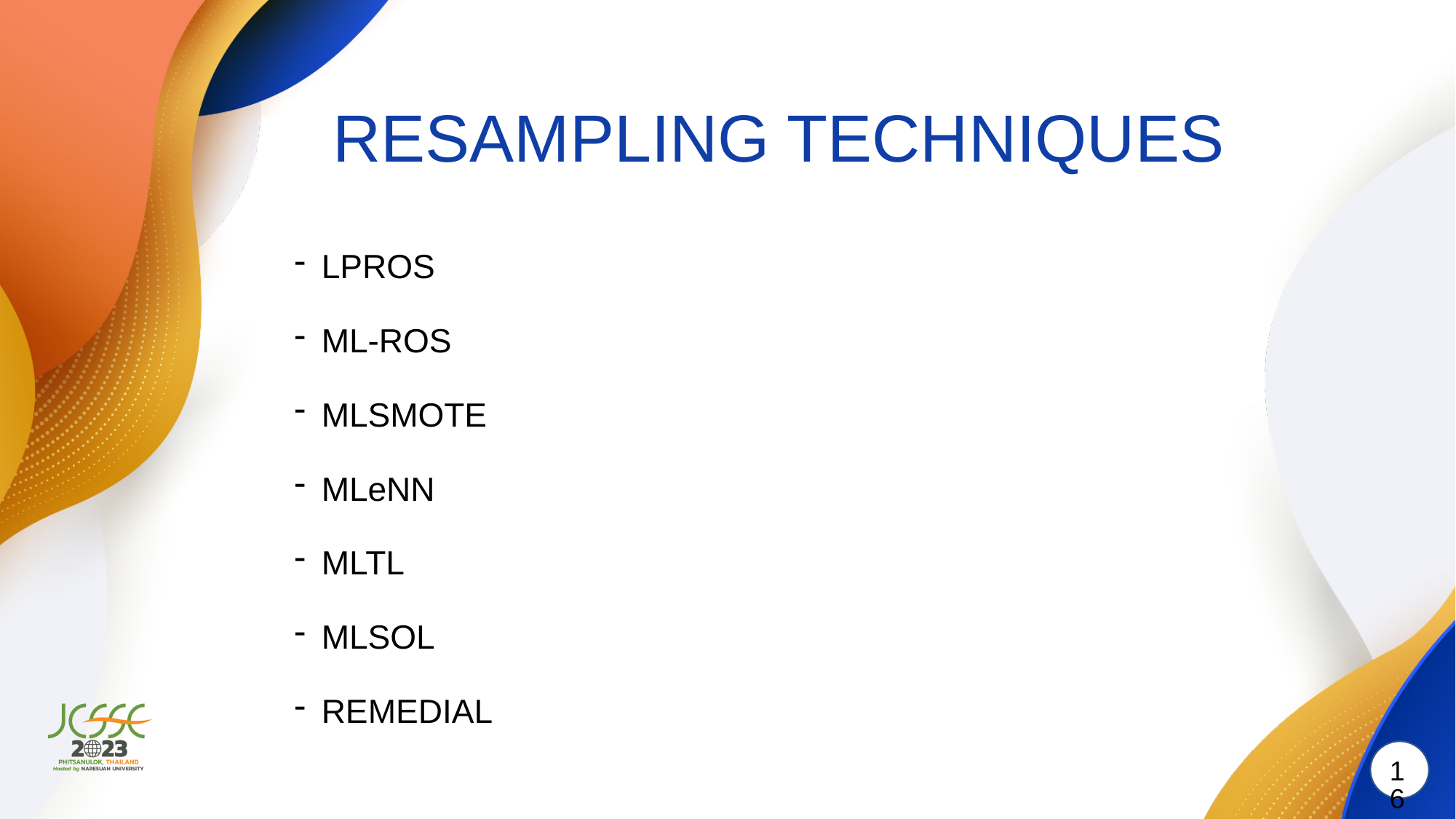

# RESAMPLING TECHNIQUES
LPROS
ML-ROS
MLSMOTE
MLeNN
MLTL
MLSOL
REMEDIAL